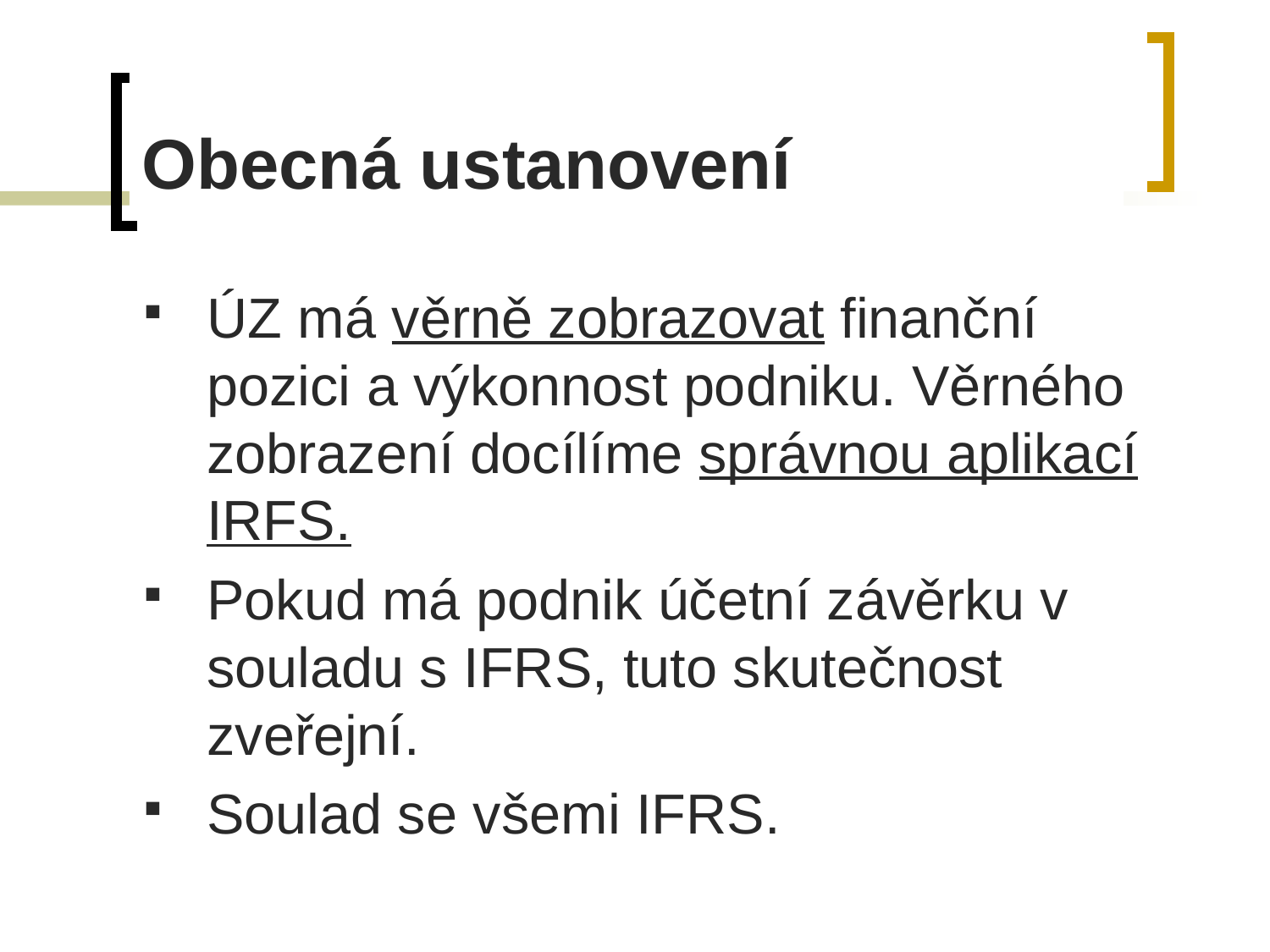

# Obecná ustanovení
ÚZ má věrně zobrazovat finanční pozici a výkonnost podniku. Věrného zobrazení docílíme správnou aplikací IRFS.
Pokud má podnik účetní závěrku v souladu s IFRS, tuto skutečnost zveřejní.
Soulad se všemi IFRS.